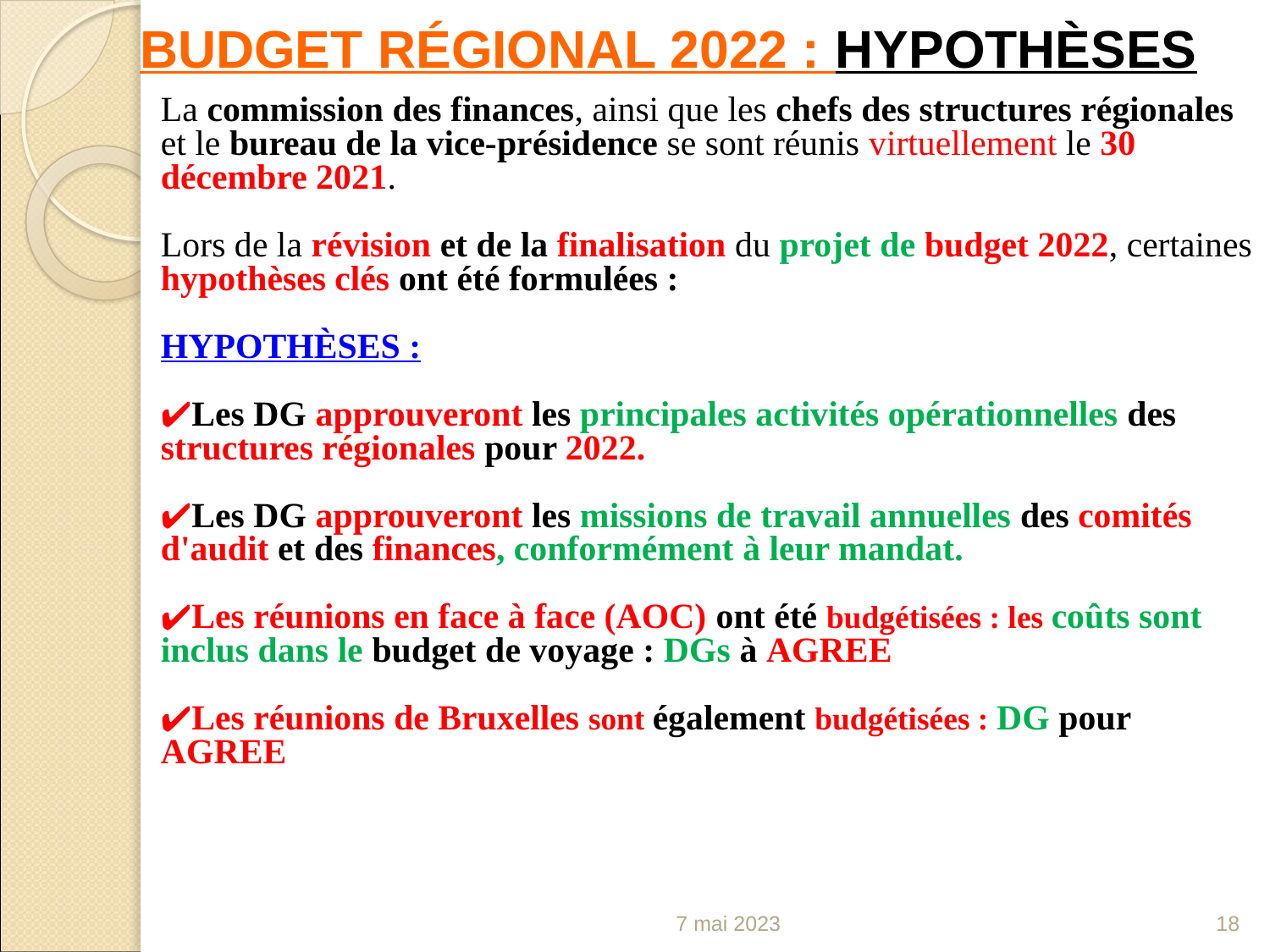

BUDGET RÉGIONAL 2022 : HYPOTHÈSES

La commission des finances, ainsi que les chefs des structures régionales et le bureau de la vice-présidence se sont réunis virtuellement le 30 décembre 2021.

Lors de la révision et de la finalisation du projet de budget 2022, certaines hypothèses clés ont été formulées :

HYPOTHÈSES :

Les DG approuveront les principales activités opérationnelles des structures régionales pour 2022.

Les DG approuveront les missions de travail annuelles des comités d'audit et des finances, conformément à leur mandat.

Les réunions en face à face (AOC) ont été budgétisées : les coûts sont inclus dans le budget de voyage : DGs à AGREE

Les réunions de Bruxelles sont également budgétisées : DG pour AGREE
7 mai 2023
18